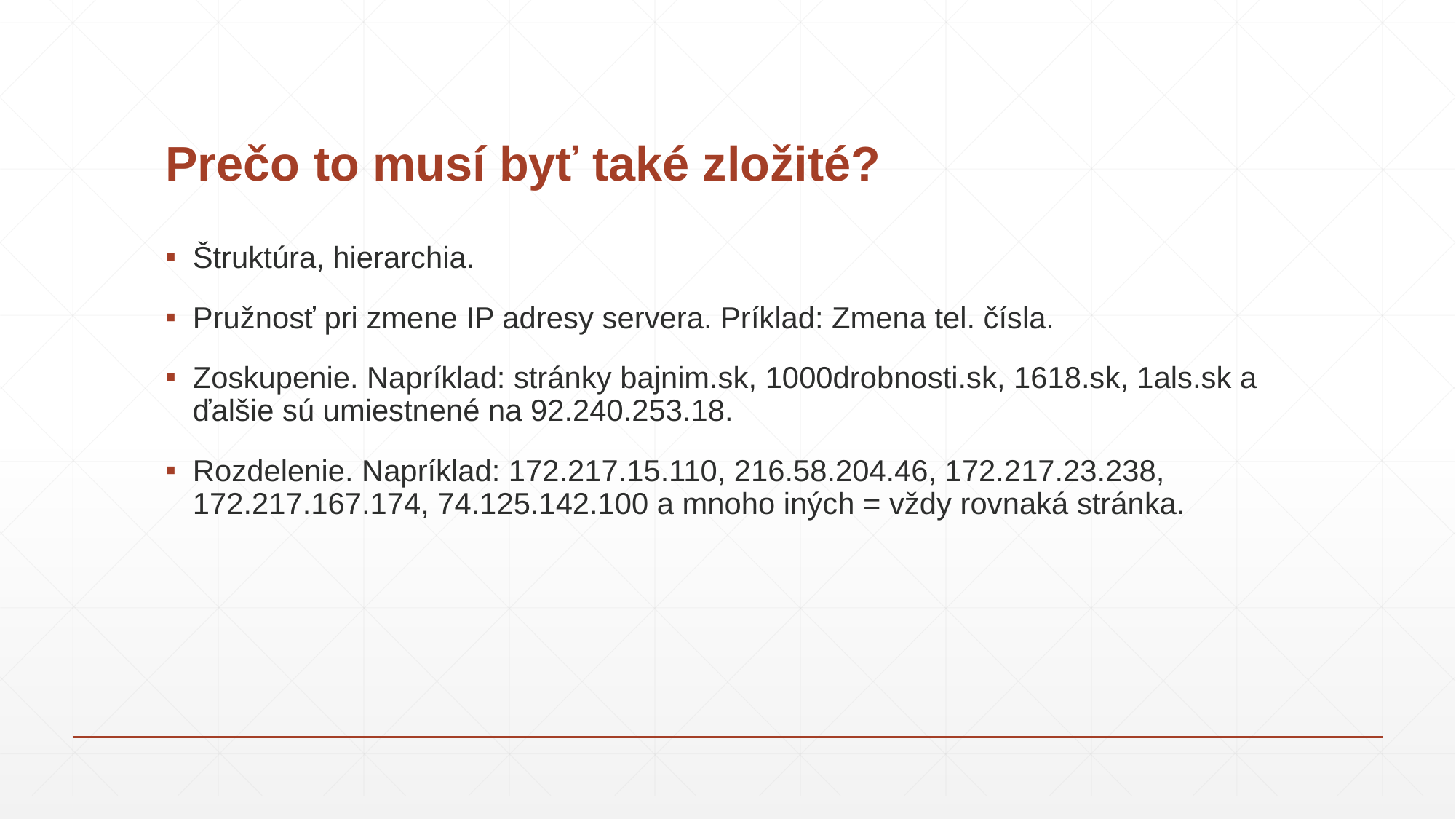

# Prečo to musí byť také zložité?
Štruktúra, hierarchia.
Pružnosť pri zmene IP adresy servera. Príklad: Zmena tel. čísla.
Zoskupenie. Napríklad: stránky bajnim.sk, 1000drobnosti.sk, 1618.sk, 1als.sk a ďalšie sú umiestnené na 92.240.253.18.
Rozdelenie. Napríklad: 172.217.15.110, 216.58.204.46, 172.217.23.238, 172.217.167.174, 74.125.142.100 a mnoho iných = vždy rovnaká stránka.